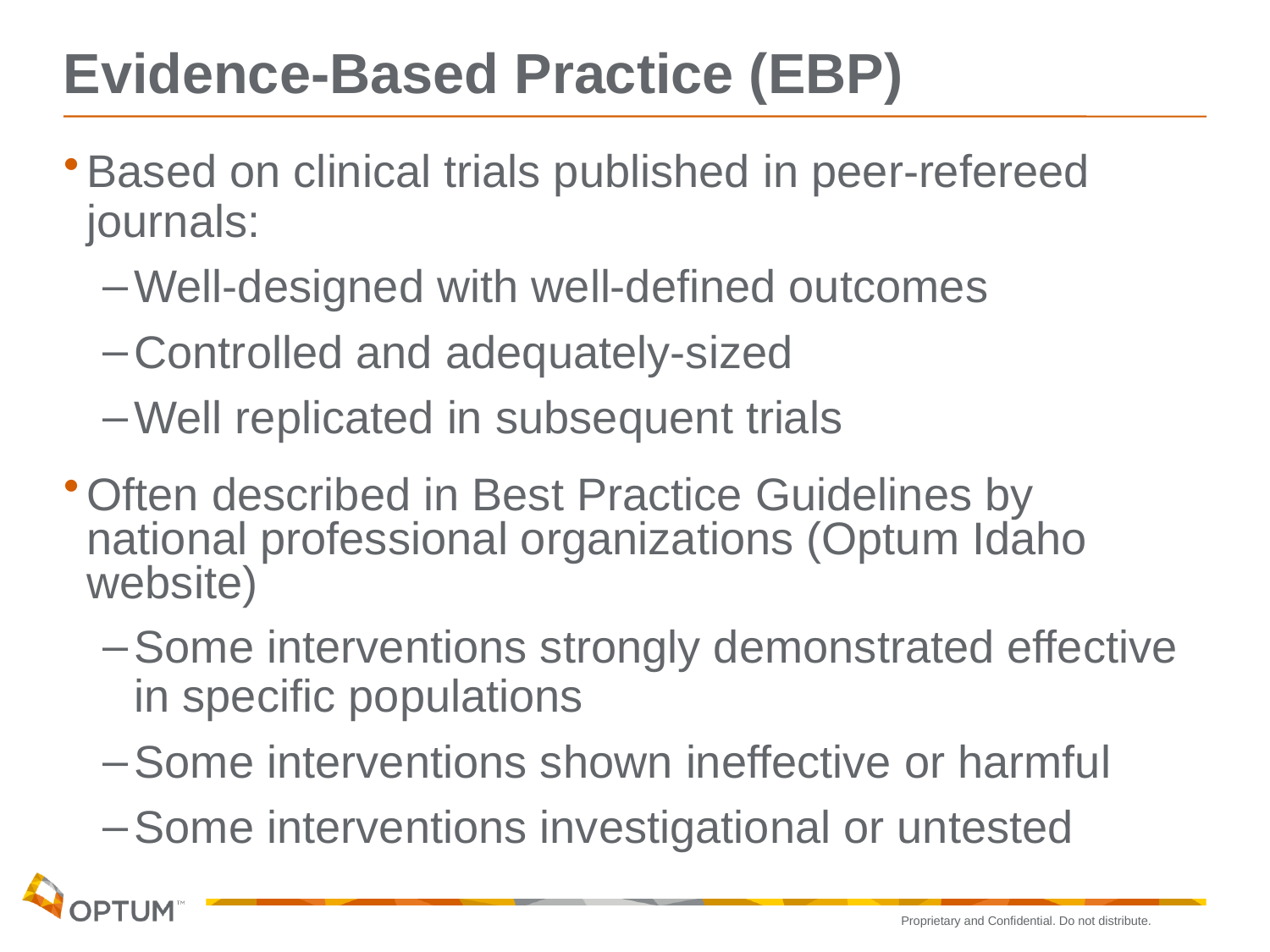

# Evidence-Based Practice (EBP)
Based on clinical trials published in peer-refereed journals:
Well-designed with well-defined outcomes
Controlled and adequately-sized
Well replicated in subsequent trials
Often described in Best Practice Guidelines by national professional organizations (Optum Idaho website)
Some interventions strongly demonstrated effective in specific populations
Some interventions shown ineffective or harmful
Some interventions investigational or untested